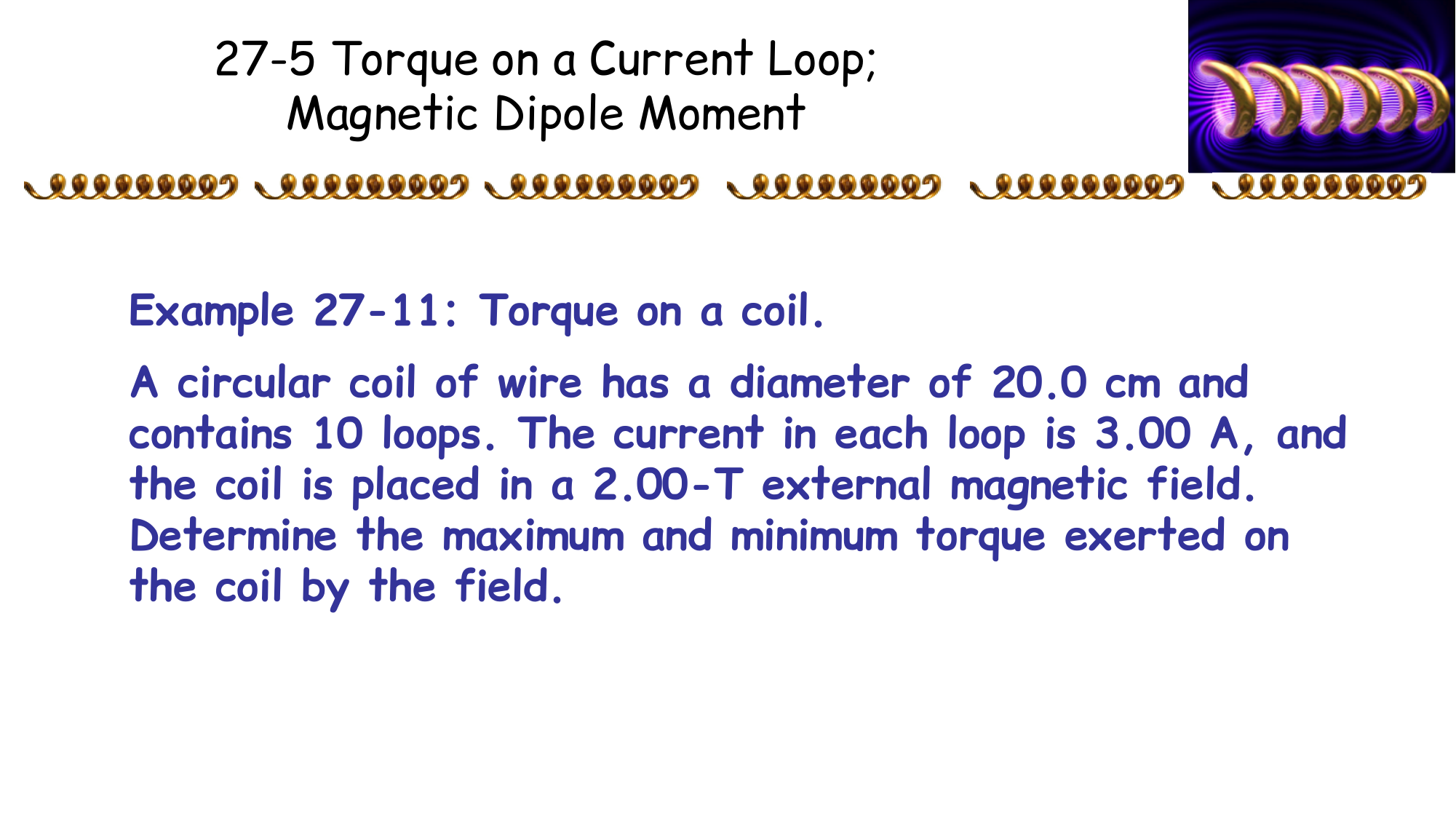

27-5 Torque on a Current Loop; Magnetic Dipole Moment
Example 27-11: Torque on a coil.
A circular coil of wire has a diameter of 20.0 cm and contains 10 loops. The current in each loop is 3.00 A, and the coil is placed in a 2.00-T external magnetic field. Determine the maximum and minimum torque exerted on the coil by the field.